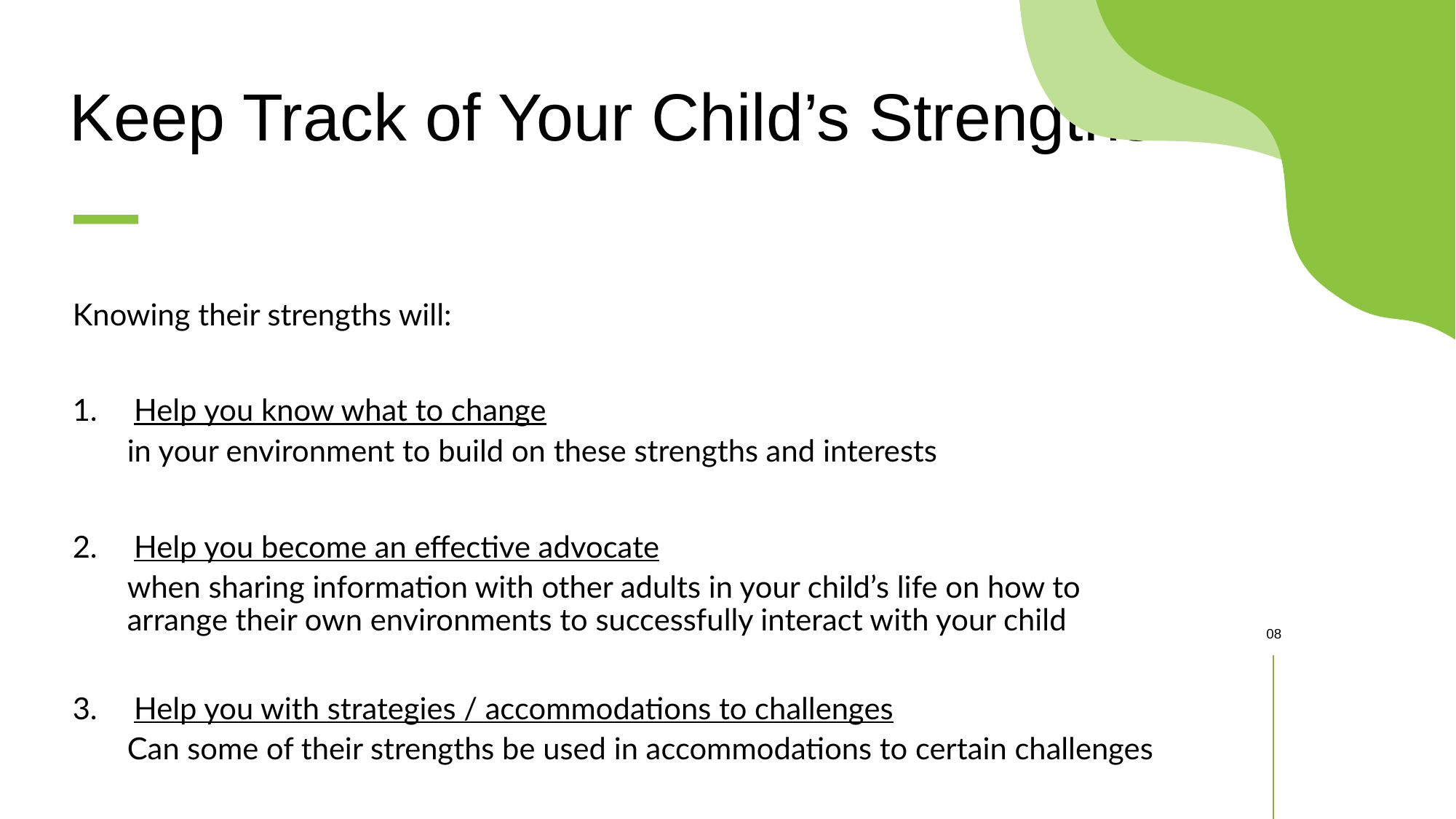

# Keep Track of Your Child’s Strengths

Knowing their strengths will:

Help you know what to change
in your environment to build on these strengths and interests

Help you become an effective advocate
when sharing information with other adults in your child’s life on how to arrange their own environments to successfully interact with your child

Help you with strategies / accommodations to challenges
Can some of their strengths be used in accommodations to certain challenges
08